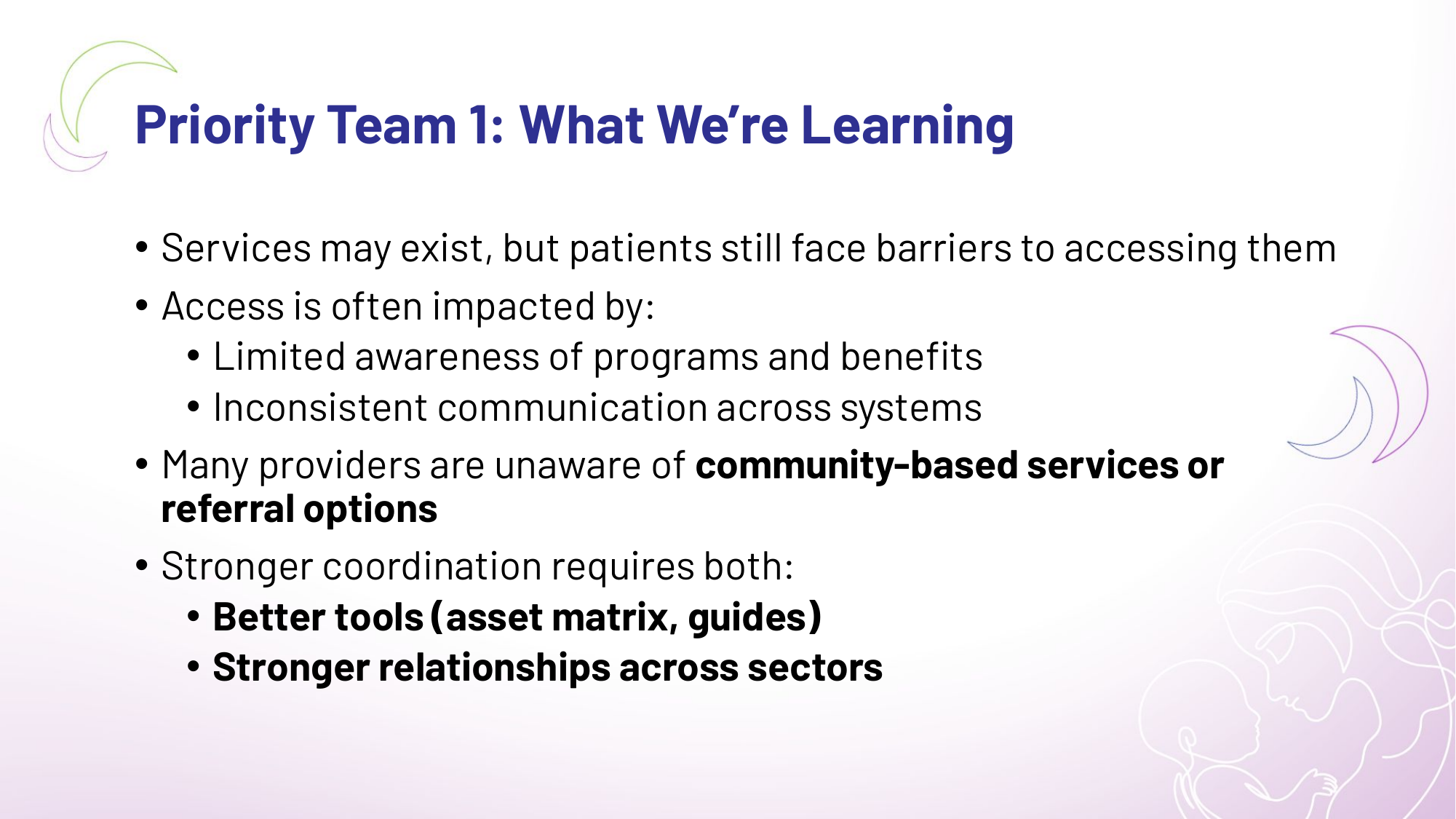

# Priority Team 1: What We’re Learning
Services may exist, but patients still face barriers to accessing them
Access is often impacted by:
Limited awareness of programs and benefits
Inconsistent communication across systems
Many providers are unaware of community-based services or referral options
Stronger coordination requires both:
Better tools (asset matrix, guides)
Stronger relationships across sectors